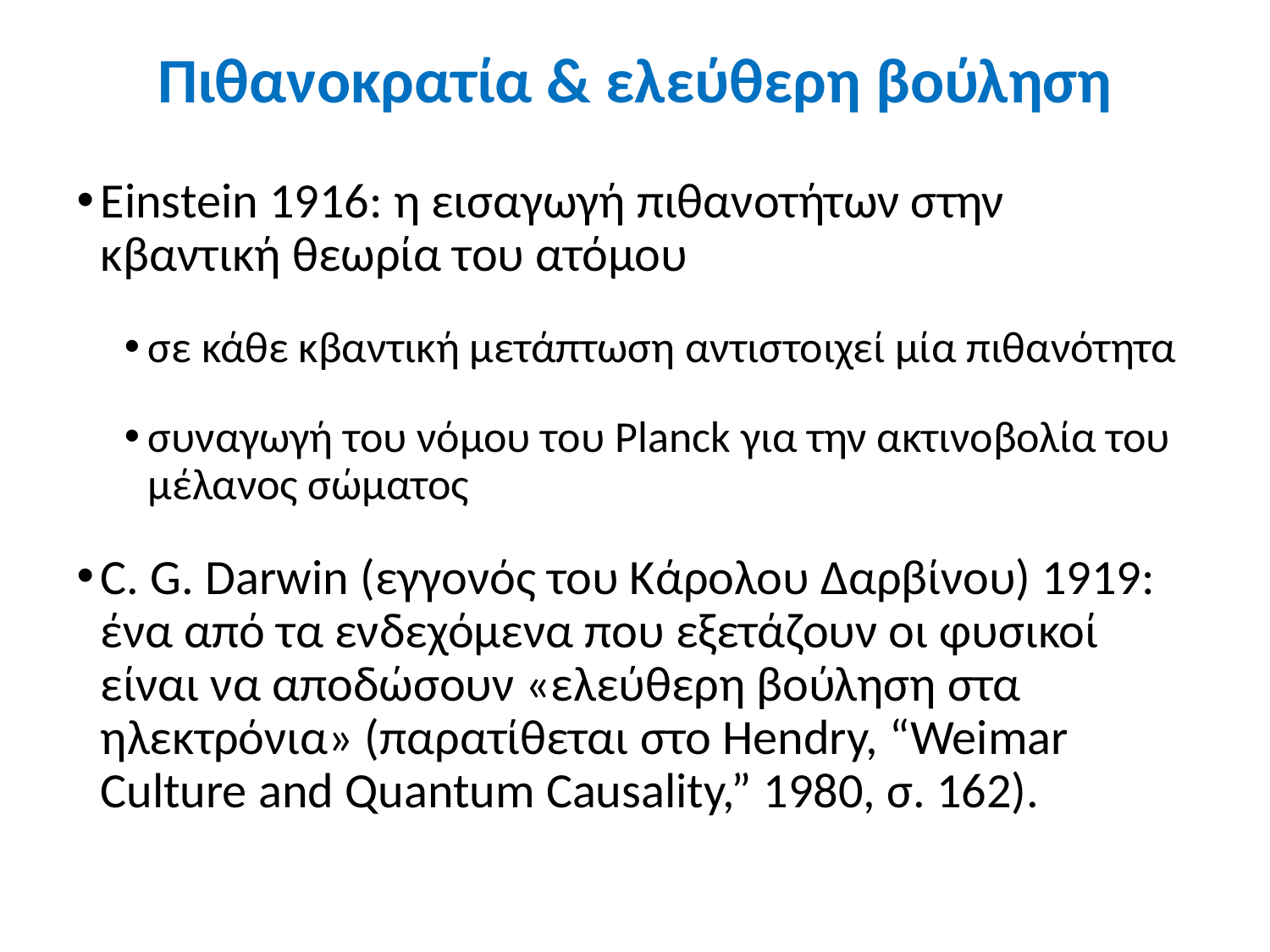

# Πιθανοκρατία & ελεύθερη βούληση
Einstein 1916: η εισαγωγή πιθανοτήτων στην κβαντική θεωρία του ατόμου
σε κάθε κβαντική μετάπτωση αντιστοιχεί μία πιθανότητα
συναγωγή του νόμου του Planck για την ακτινοβολία του μέλανος σώματος
C. G. Darwin (εγγονός του Κάρολου Δαρβίνου) 1919: ένα από τα ενδεχόμενα που εξετάζουν οι φυσικοί είναι να αποδώσουν «ελεύθερη βούληση στα ηλεκτρόνια» (παρατίθεται στο Hendry, “Weimar Culture and Quantum Causality,” 1980, σ. 162).